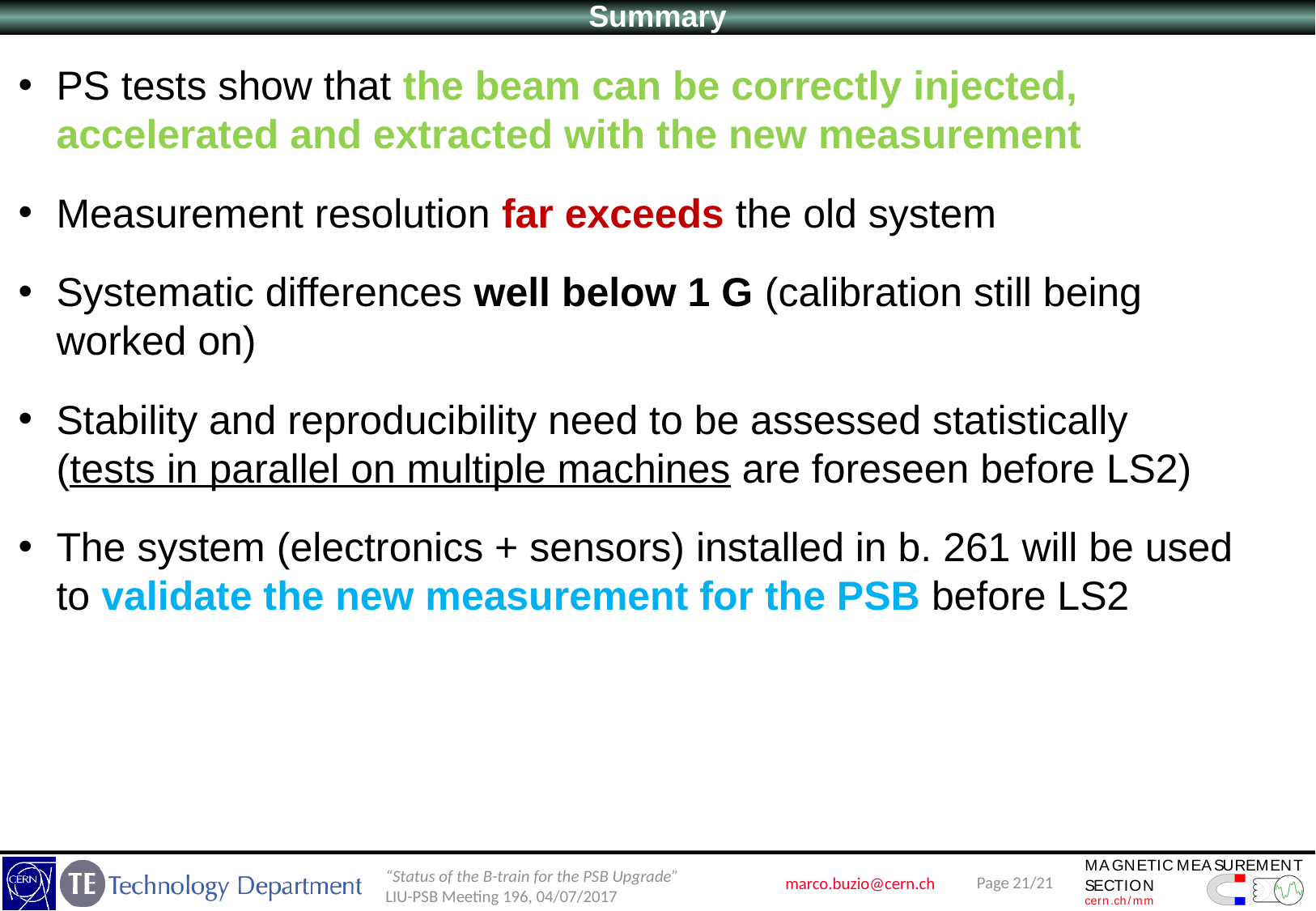

Summary
PS tests show that the beam can be correctly injected, accelerated and extracted with the new measurement
Measurement resolution far exceeds the old system
Systematic differences well below 1 G (calibration still being worked on)
Stability and reproducibility need to be assessed statistically
(tests in parallel on multiple machines are foreseen before LS2)
The system (electronics + sensors) installed in b. 261 will be used to validate the new measurement for the PSB before LS2